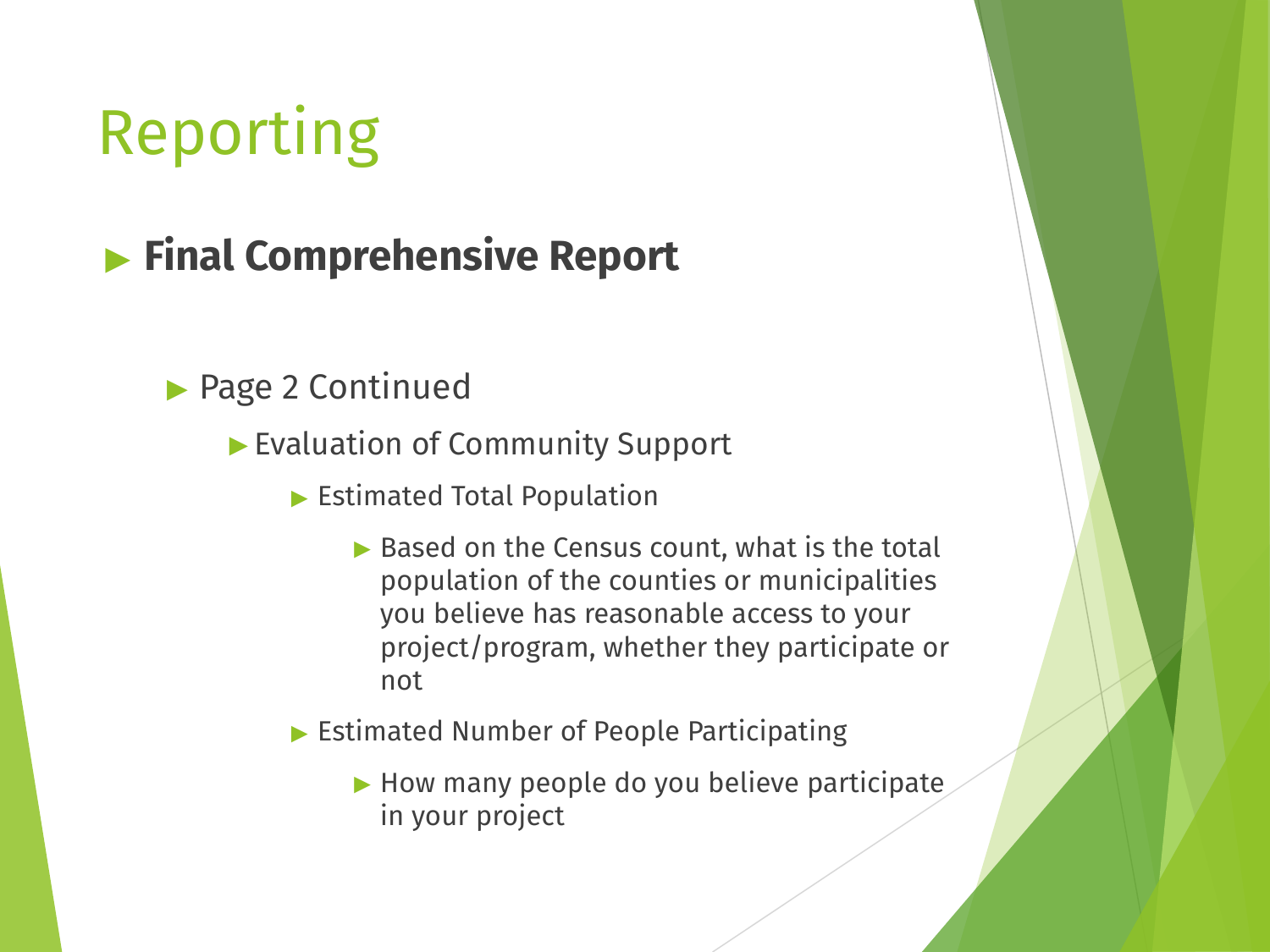

# Reporting
Final Comprehensive Report

Page 2 Continued
Evaluation of Community Support
Estimated Total Population
Based on the Census count, what is the total population of the counties or municipalities you believe has reasonable access to your project/program, whether they participate or not
Estimated Number of People Participating
How many people do you believe participate in your project